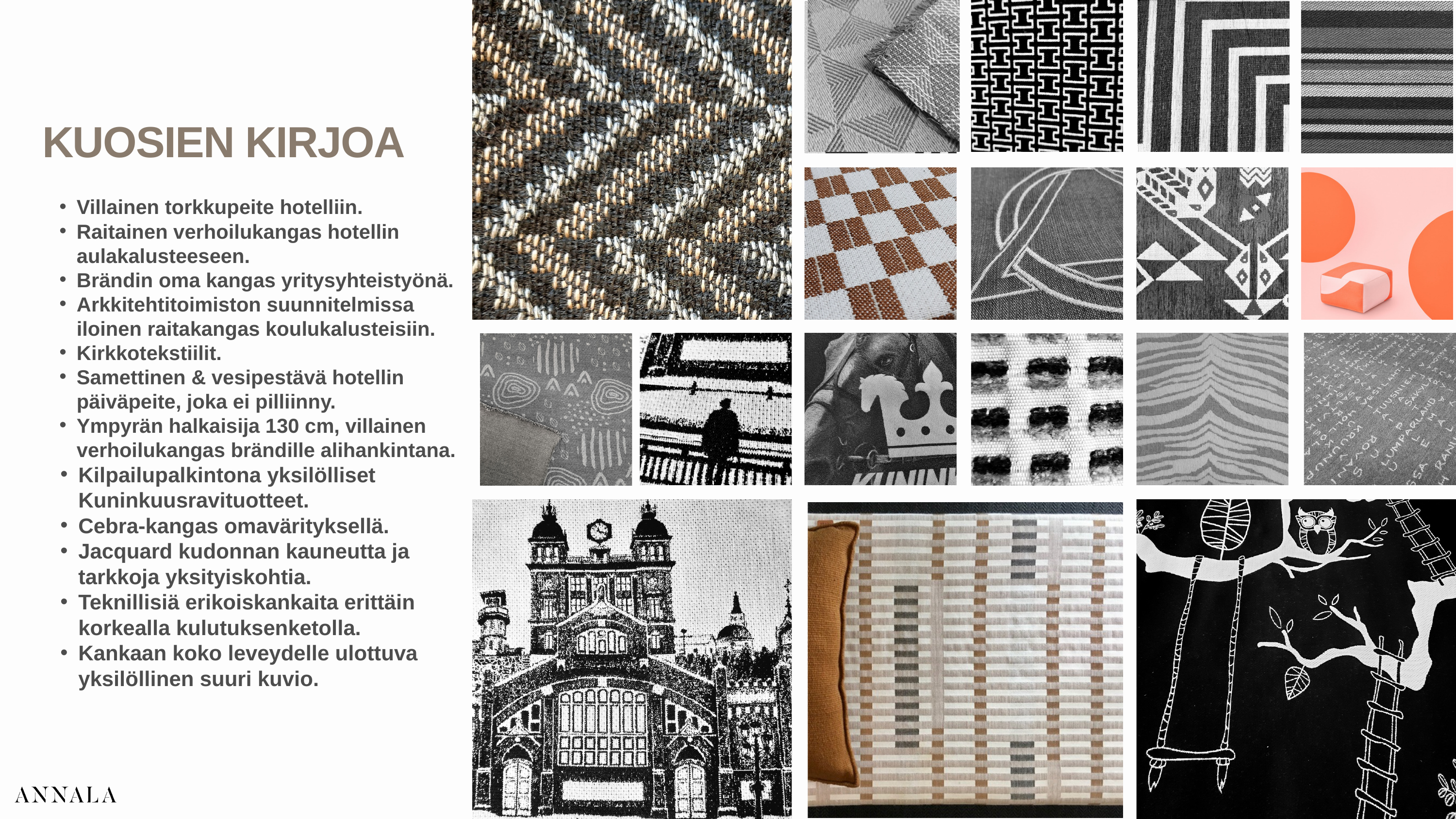

KUOSIEN KIRJOA
Villainen torkkupeite hotelliin.
Raitainen verhoilukangas hotellin aulakalusteeseen.
Brändin oma kangas yritysyhteistyönä.
Arkkitehtitoimiston suunnitelmissa iloinen raitakangas koulukalusteisiin.
Kirkkotekstiilit.
Samettinen & vesipestävä hotellin päiväpeite, joka ei pilliinny.
Ympyrän halkaisija 130 cm, villainen verhoilukangas brändille alihankintana.
Kilpailupalkintona yksilölliset Kuninkuusravituotteet.
Cebra-kangas omavärityksellä.
Jacquard kudonnan kauneutta ja tarkkoja yksityiskohtia.
Teknillisiä erikoiskankaita erittäin korkealla kulutuksenketolla.
Kankaan koko leveydelle ulottuva yksilöllinen suuri kuvio.